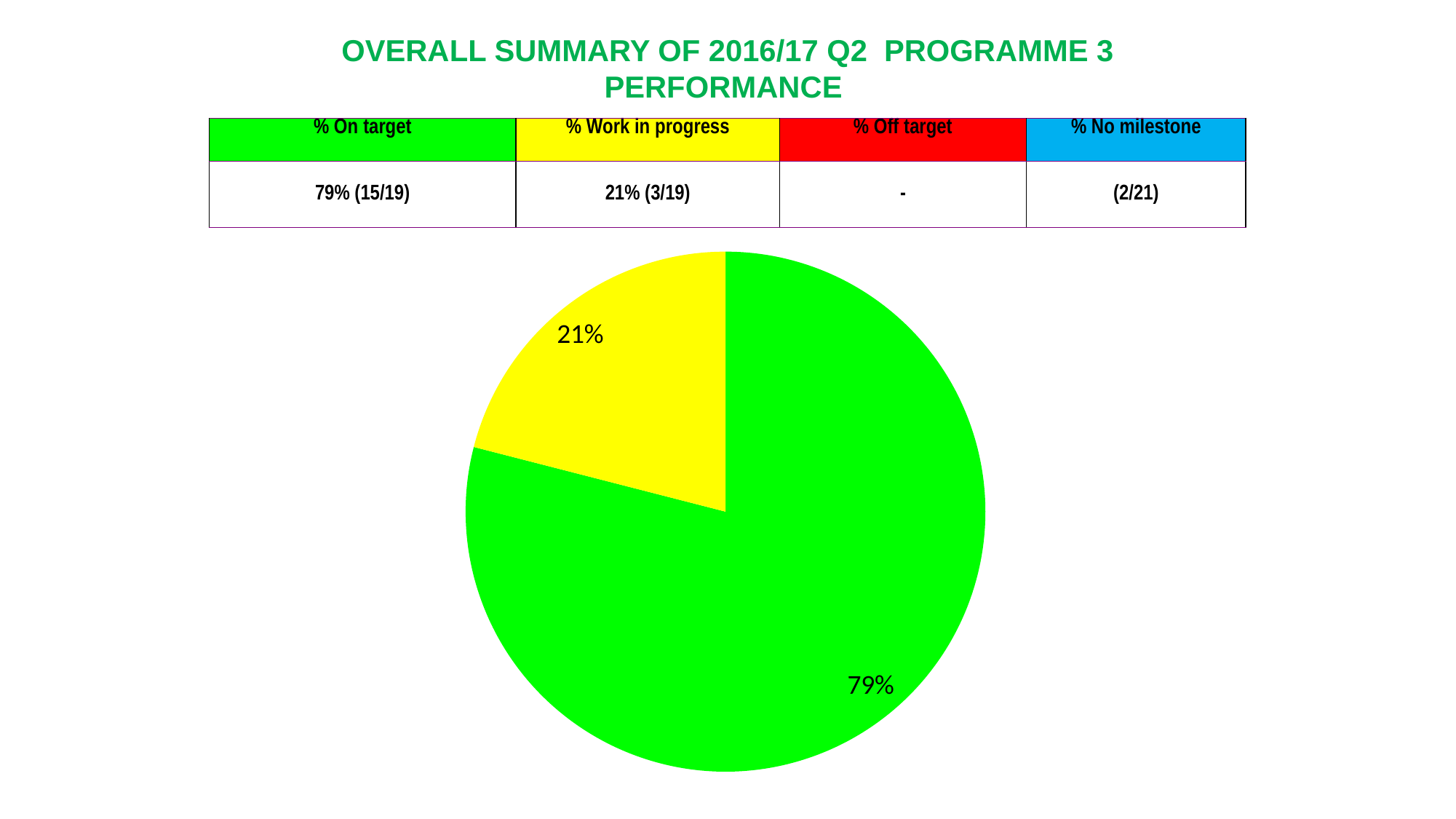

# OVERALL SUMMARY OF 2016/17 Q2  PROGRAMME 3 PERFORMANCE
| % On target | % Work in progress | % Off target | % No milestone |
| --- | --- | --- | --- |
| 79% (15/19) | 21% (3/19) | - | (2/21) |

### Chart

| Category | Sales |
|---|---|
| On target | 0.79 |
| Work in progress | 0.21000000000000002 |
| No milestone | 0.0 |